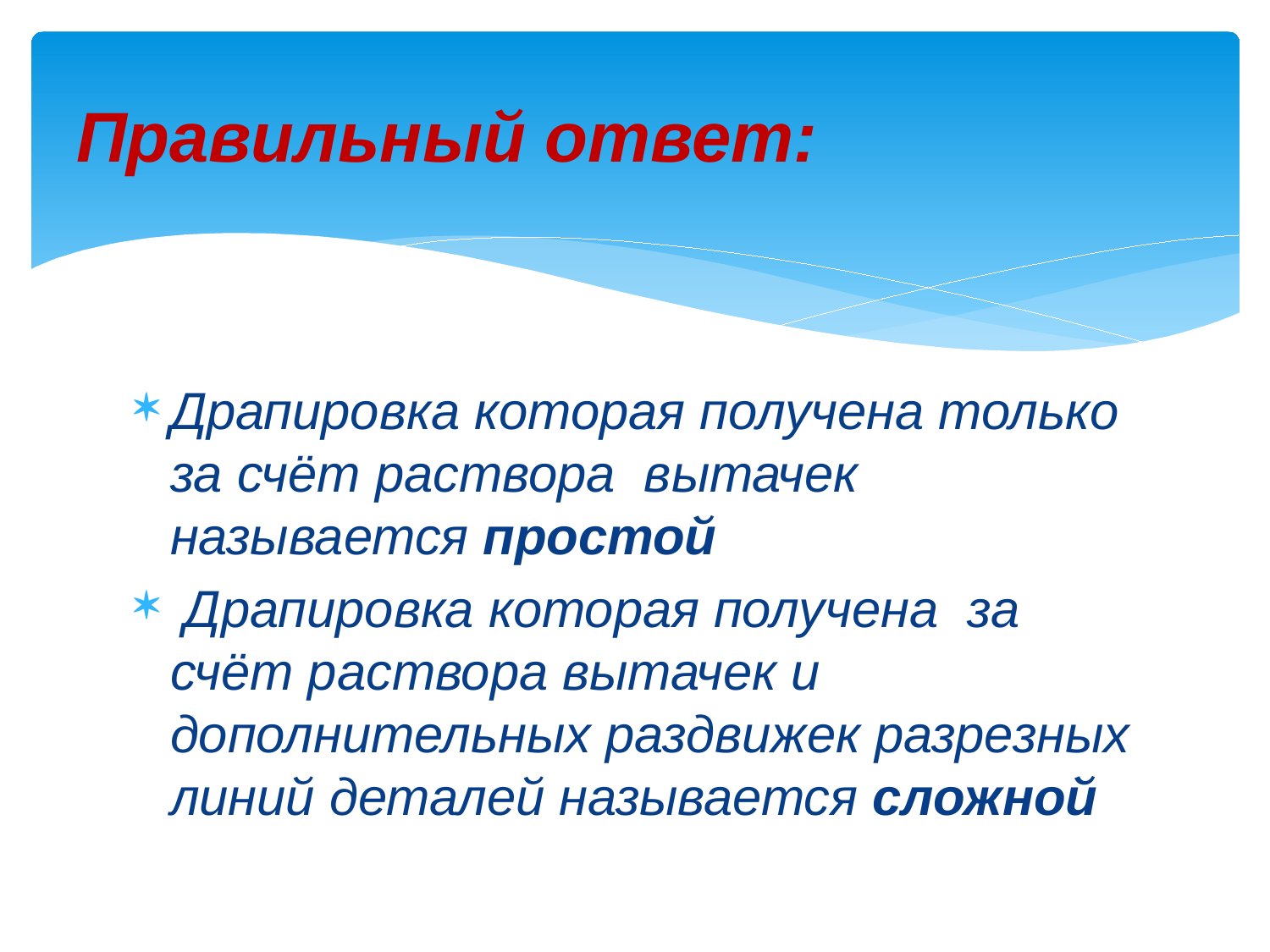

# Правильный ответ:
Драпировка которая получена только  за счёт раствора  вытачек называется простой
 Драпировка которая получена  за счёт раствора вытачек и дополнительных раздвижек разрезных линий деталей называется сложной